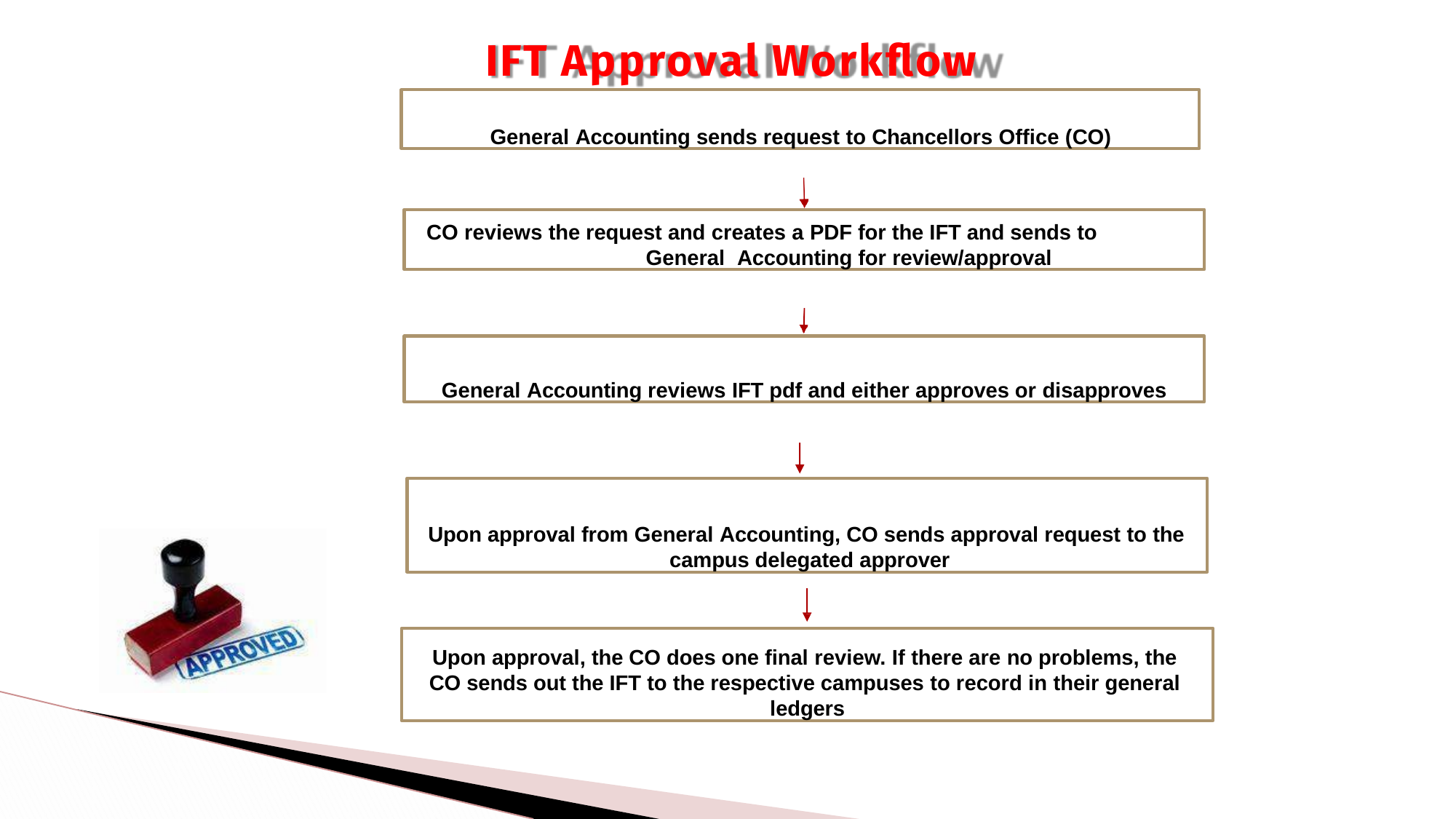

# IFT Approval Workflow

General Accounting sends request to Chancellors Office (CO)

CO reviews the request and creates a PDF for the IFT and sends to General  Accounting for review/approval

General Accounting reviews IFT pdf and either approves or disapproves

Upon approval from General Accounting, CO sends approval request to the  campus delegated approver

Upon approval, the CO does one final review. If there are no problems, the  CO sends out the IFT to the respective campuses to record in their general  ledgers